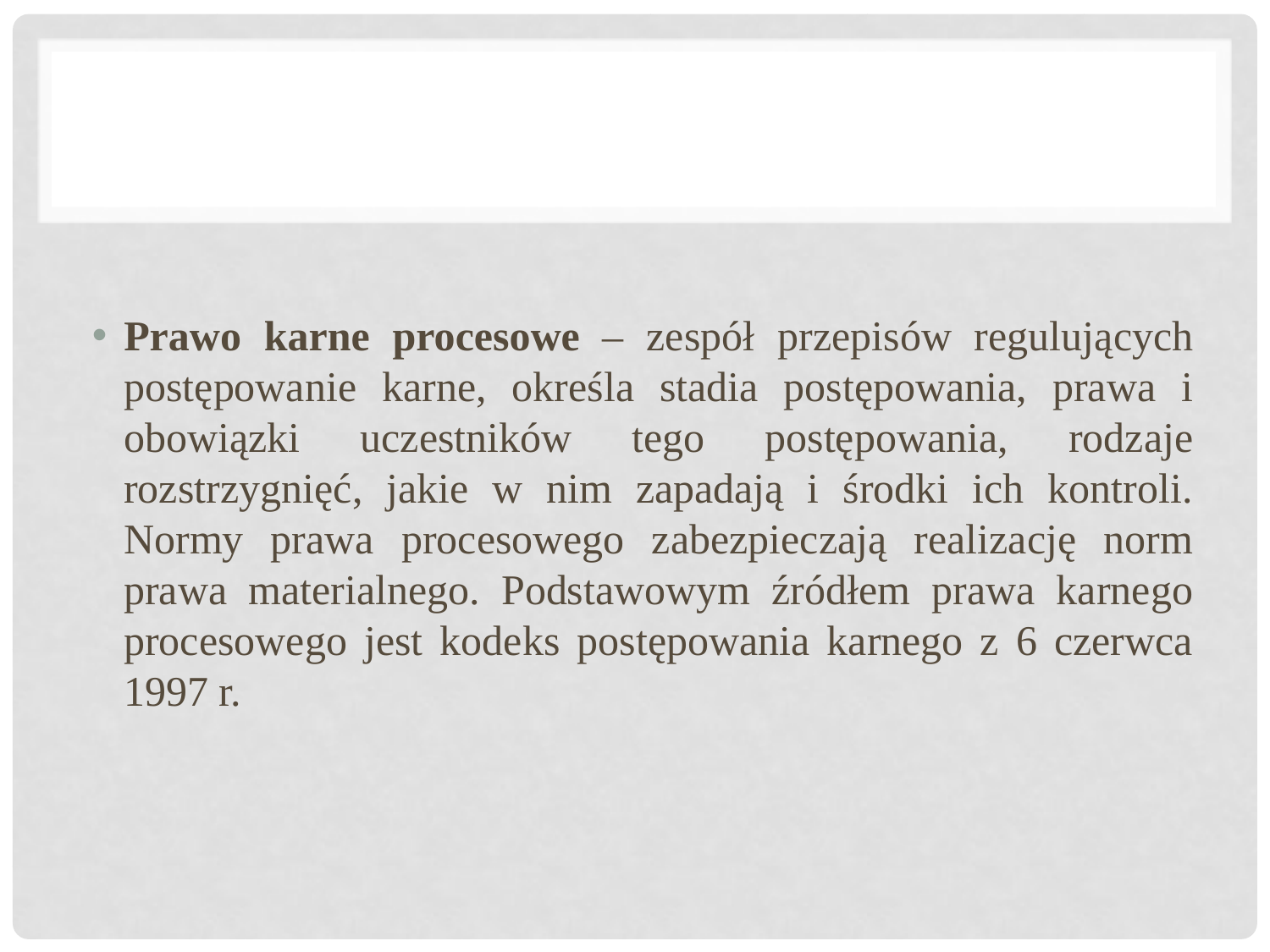

#

Prawo karne procesowe – zespół przepisów regulujących postępowanie karne, określa stadia postępowania, prawa i obowiązki uczestników tego postępowania, rodzaje rozstrzygnięć, jakie w nim zapadają i środki ich kontroli. Normy prawa procesowego zabezpieczają realizację norm prawa materialnego. Podstawowym źródłem prawa karnego procesowego jest kodeks postępowania karnego z 6 czerwca 1997 r.